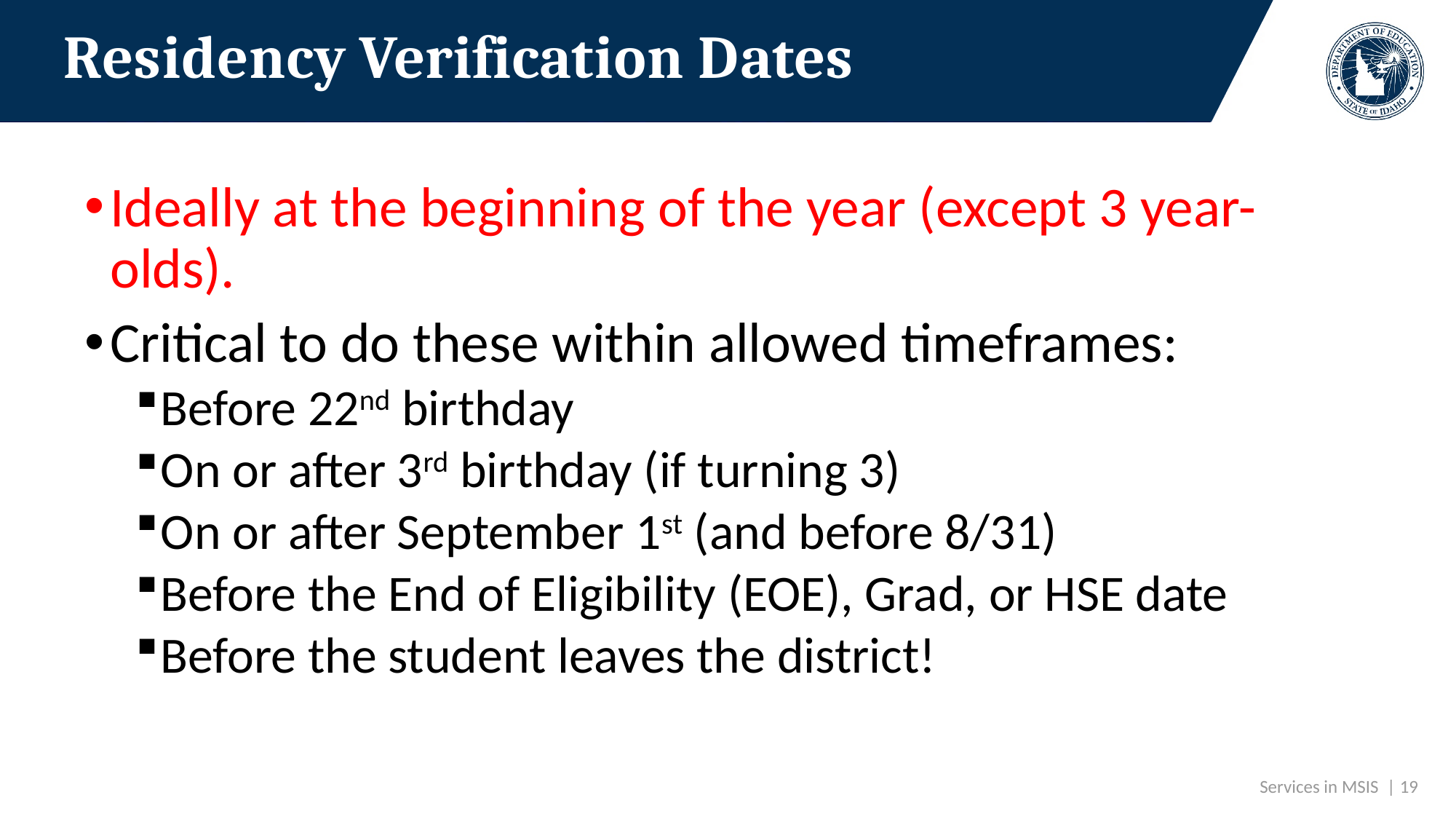

# Residency Verification Dates
Ideally at the beginning of the year (except 3 year-olds).
Critical to do these within allowed timeframes:
Before 22nd birthday
On or after 3rd birthday (if turning 3)
On or after September 1st (and before 8/31)
Before the End of Eligibility (EOE), Grad, or HSE date
Before the student leaves the district!

 Services in MSIS  | 19